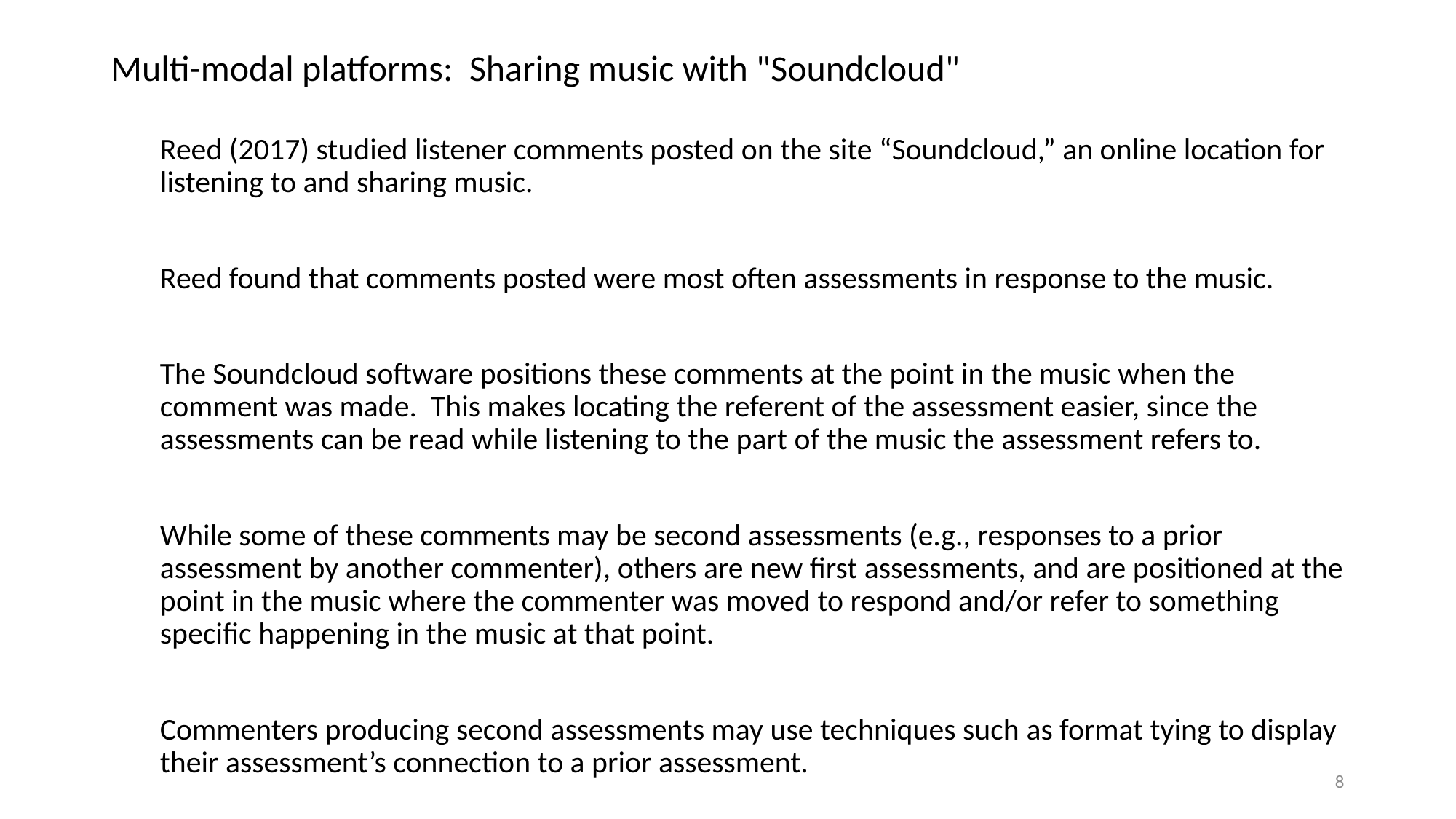

# Multi-modal platforms:  Sharing music with "Soundcloud"
Reed (2017) studied listener comments posted on the site “Soundcloud,” an online location for listening to and sharing music.

Reed found that comments posted were most often assessments in response to the music.

The Soundcloud software positions these comments at the point in the music when the comment was made.  This makes locating the referent of the assessment easier, since the assessments can be read while listening to the part of the music the assessment refers to.

While some of these comments may be second assessments (e.g., responses to a prior assessment by another commenter), others are new first assessments, and are positioned at the point in the music where the commenter was moved to respond and/or refer to something specific happening in the music at that point.

Commenters producing second assessments may use techniques such as format tying to display their assessment’s connection to a prior assessment.
8